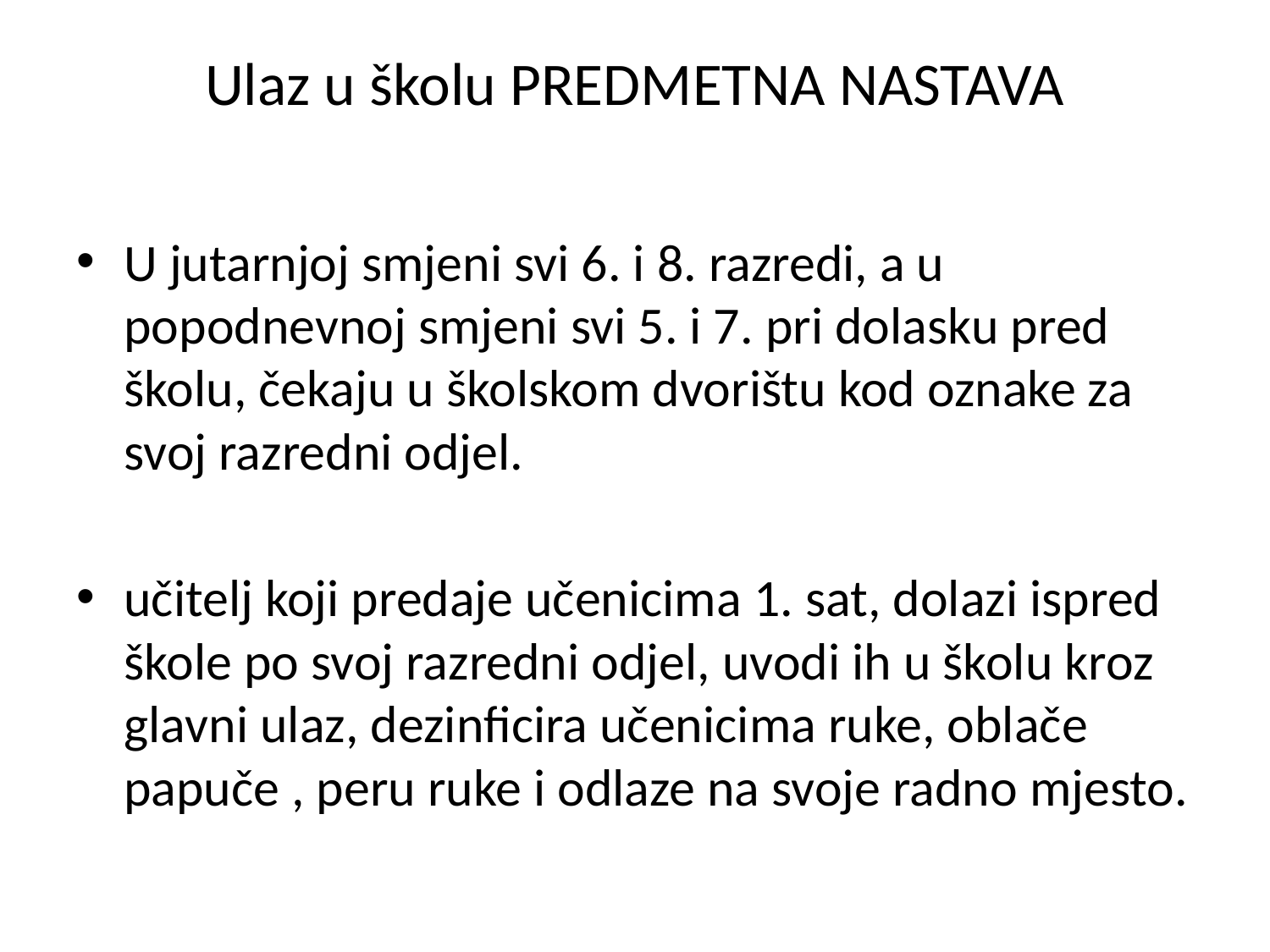

# Ulaz u školu PREDMETNA NASTAVA
U jutarnjoj smjeni svi 6. i 8. razredi, a u popodnevnoj smjeni svi 5. i 7. pri dolasku pred školu, čekaju u školskom dvorištu kod oznake za svoj razredni odjel.

učitelj koji predaje učenicima 1. sat, dolazi ispred škole po svoj razredni odjel, uvodi ih u školu kroz glavni ulaz, dezinficira učenicima ruke, oblače papuče , peru ruke i odlaze na svoje radno mjesto.